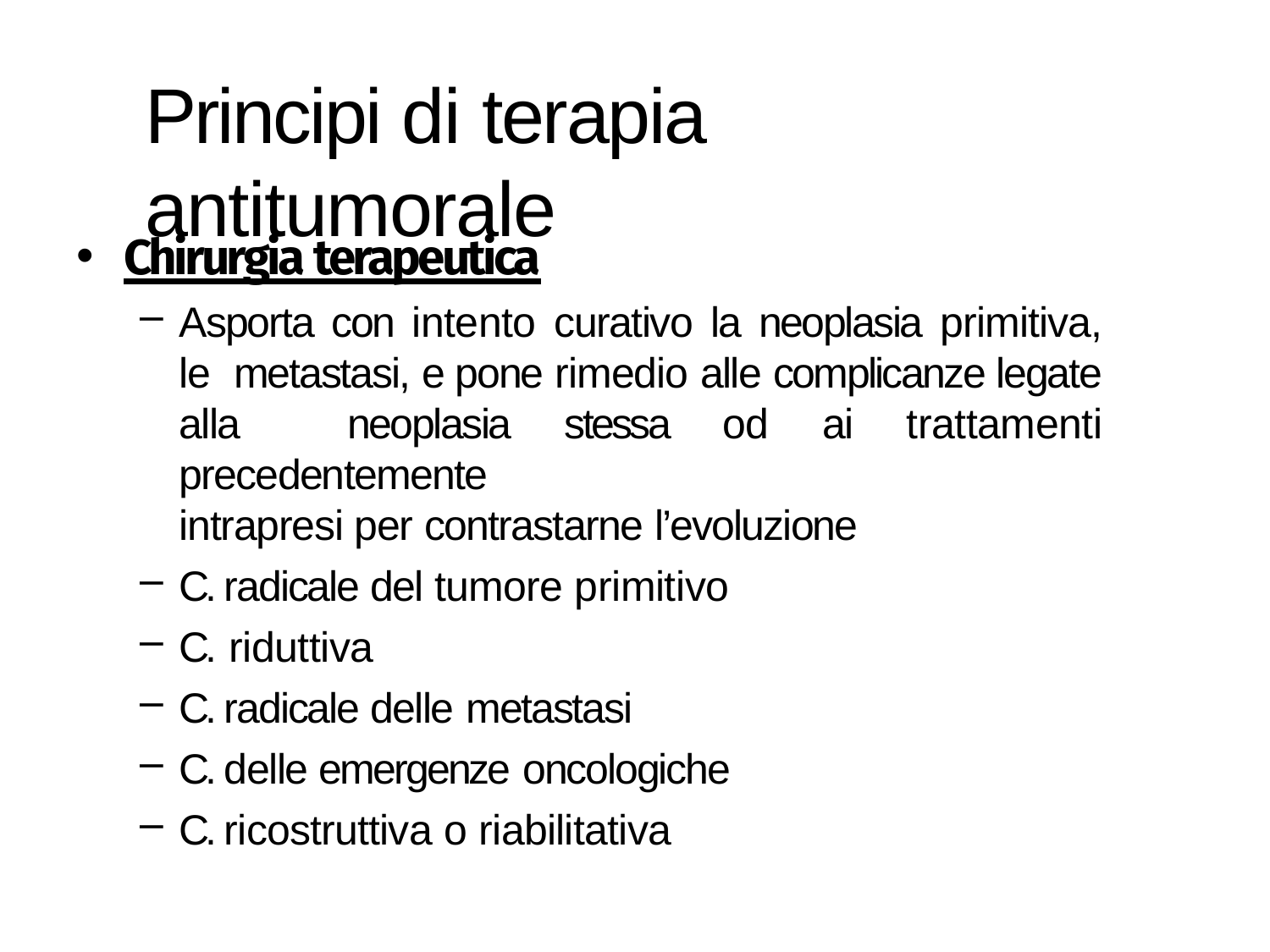

# Principi di terapia antitumorale
Chirurgia terapeutica
Asporta con intento curativo la neoplasia primitiva, le  metastasi, e pone rimedio alle complicanze legate alla  neoplasia stessa od ai trattamenti precedentemente
intrapresi per contrastarne l’evoluzione
C. radicale del tumore primitivo
C. riduttiva
C. radicale delle metastasi
C. delle emergenze oncologiche
C. ricostruttiva o riabilitativa